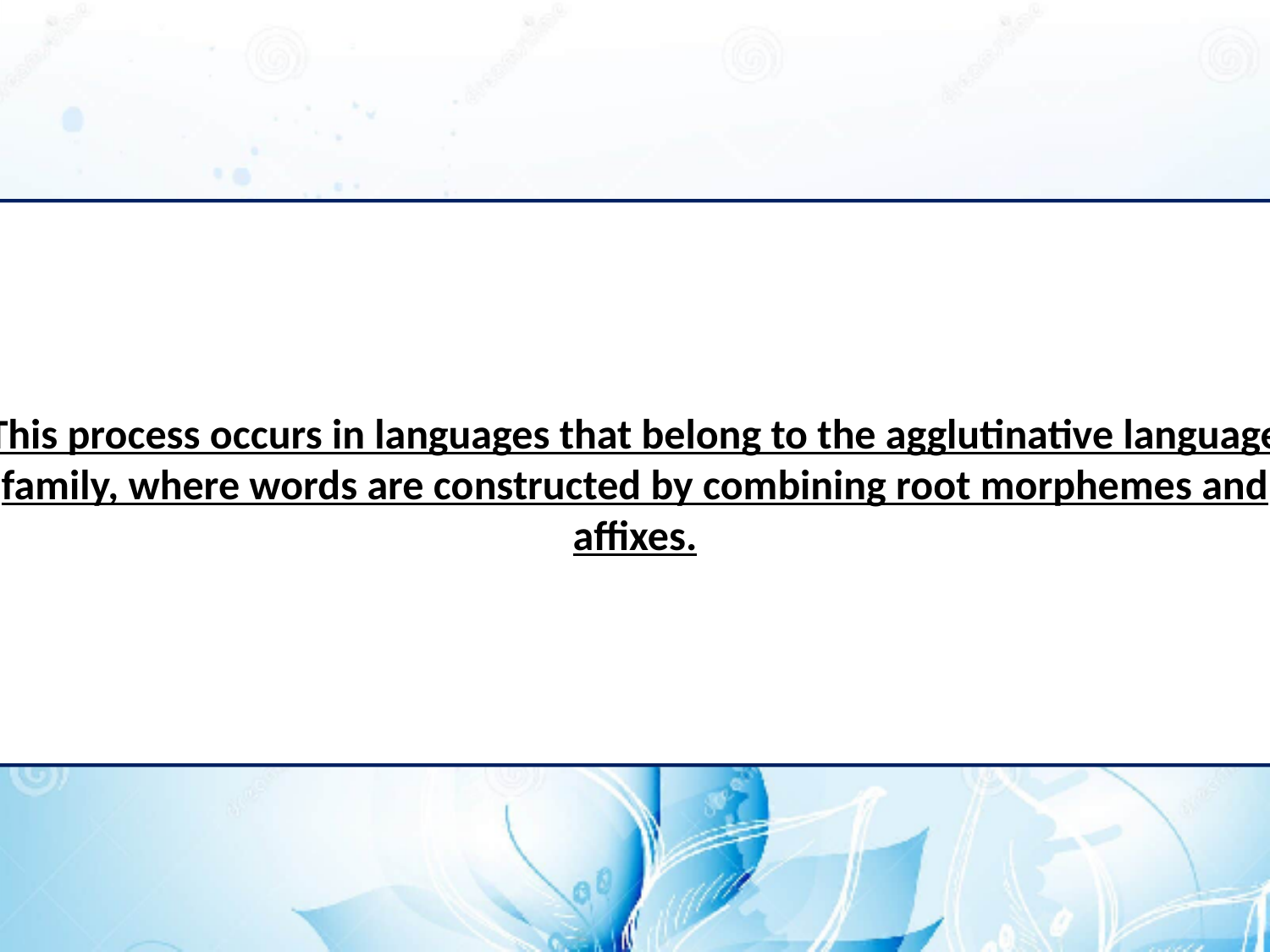

This process occurs in languages that belong to the agglutinative language family, where words are constructed by combining root morphemes and affixes.